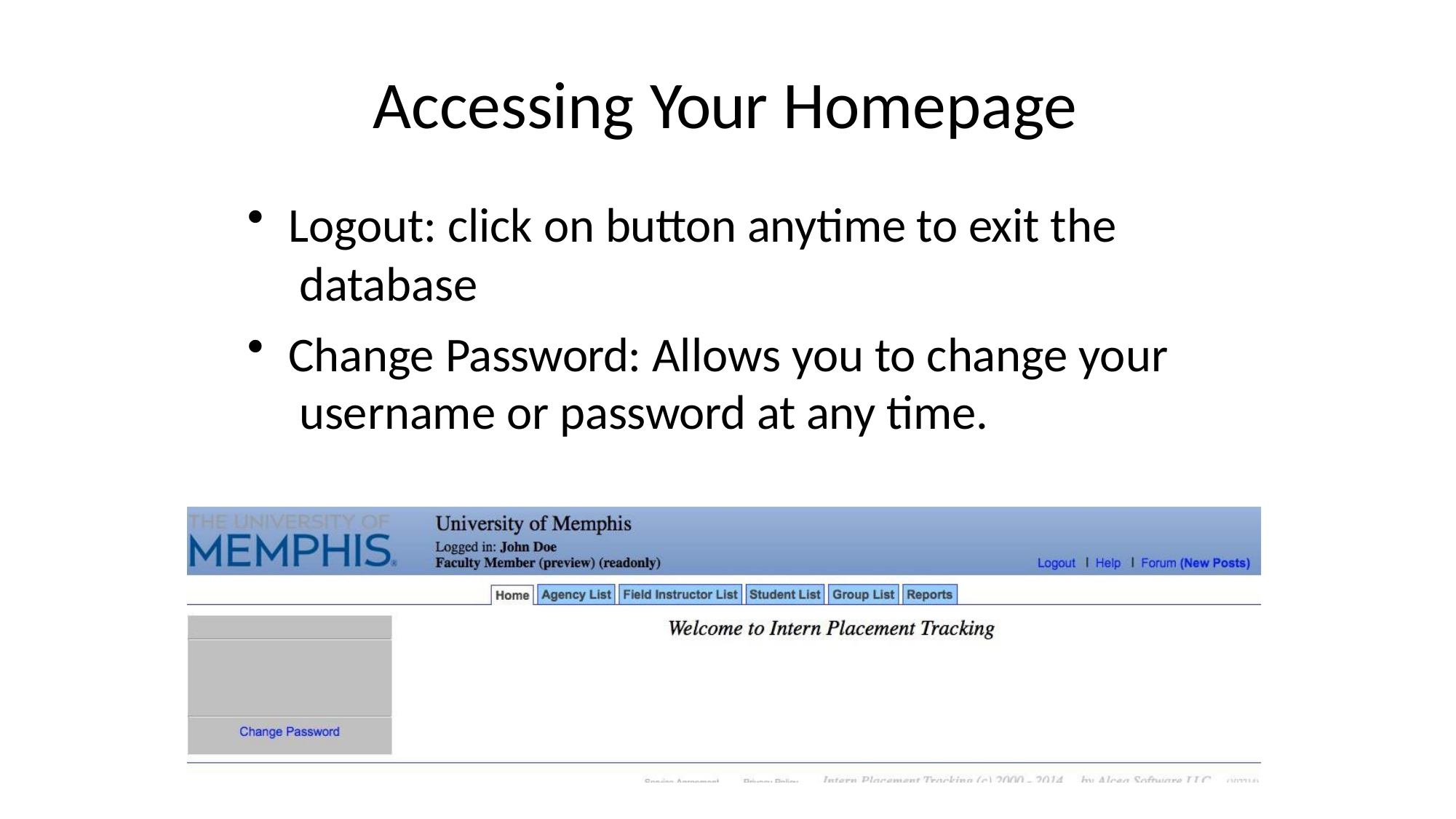

# Accessing Your Homepage
Logout: click on button anytime to exit the  database
Change Password: Allows you to change your  username or password at any time.